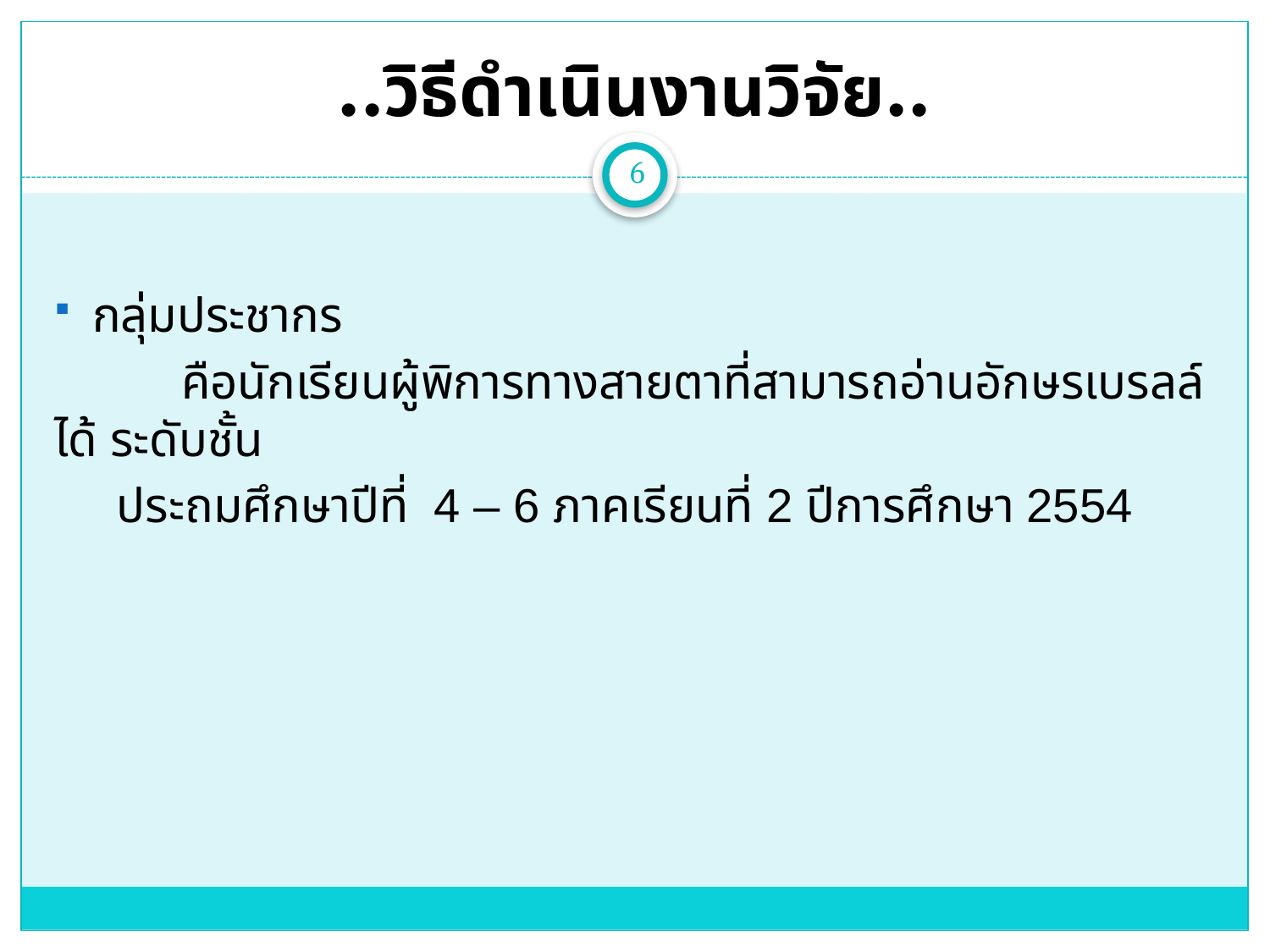

# ..วิธีดำเนินงานวิจัย..
6

กลุ่มประชากร
     	คือนักเรียนผู้พิการทางสายตาที่สามารถอ่านอักษรเบรลล์ได้ ระดับชั้น
     ประถมศึกษาปีที่  4 – 6 ภาคเรียนที่ 2 ปีการศึกษา 2554